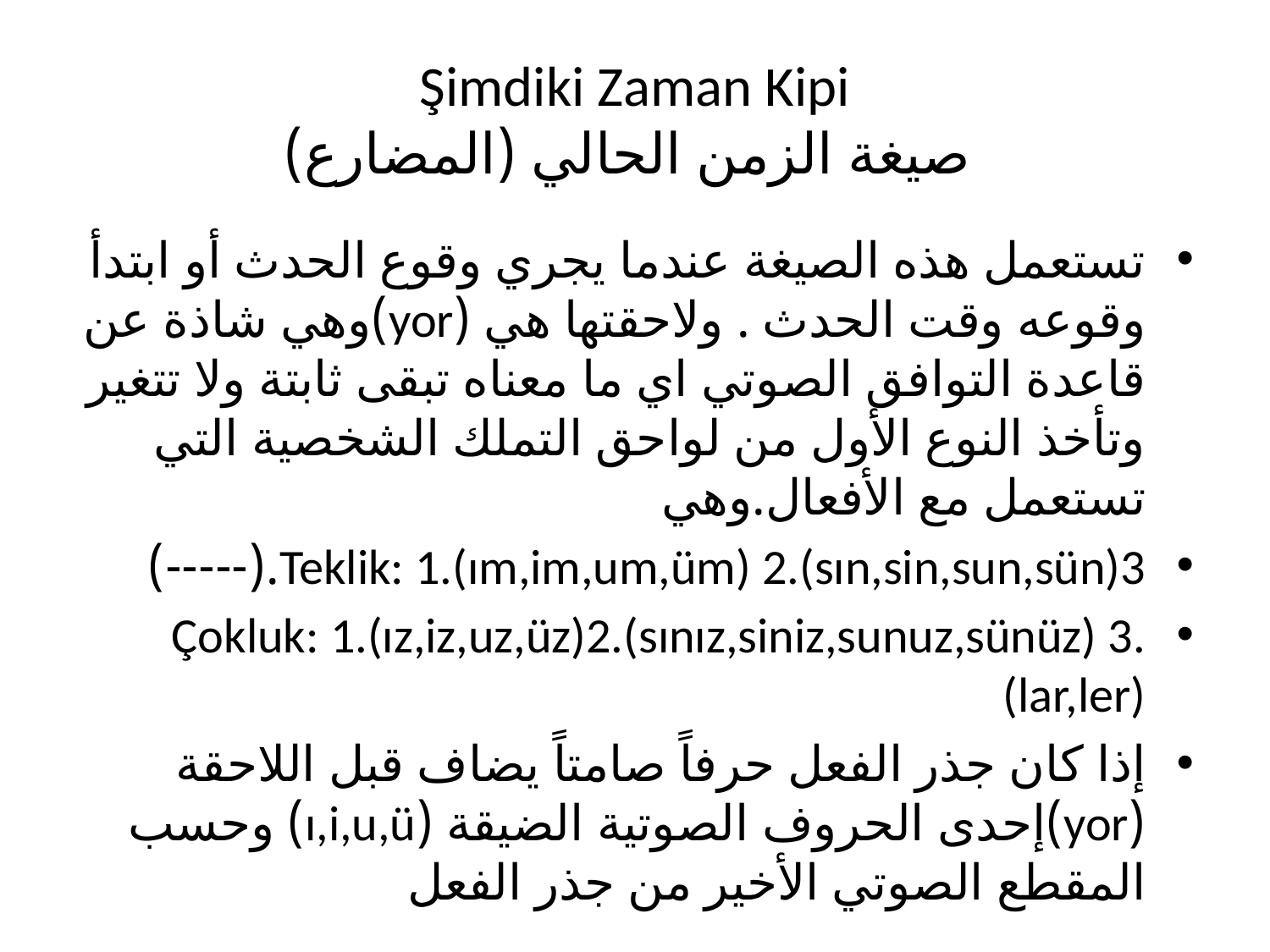

# Şimdiki Zaman Kipi صيغة الزمن الحالي (المضارع)
تستعمل هذه الصيغة عندما يجري وقوع الحدث أو ابتدأ وقوعه وقت الحدث . ولاحقتها هي (yor)وهي شاذة عن قاعدة التوافق الصوتي اي ما معناه تبقى ثابتة ولا تتغير وتأخذ النوع الأول من لواحق التملك الشخصية التي تستعمل مع الأفعال.وهي
Teklik: 1.(ım,im,um,üm) 2.(sın,sin,sun,sün)3.(-----)
Çokluk: 1.(ız,iz,uz,üz)2.(sınız,siniz,sunuz,sünüz) 3.(lar,ler)
إذا كان جذر الفعل حرفاً صامتاً يضاف قبل اللاحقة (yor)إحدى الحروف الصوتية الضيقة (ı,i,u,ü) وحسب المقطع الصوتي الأخير من جذر الفعل